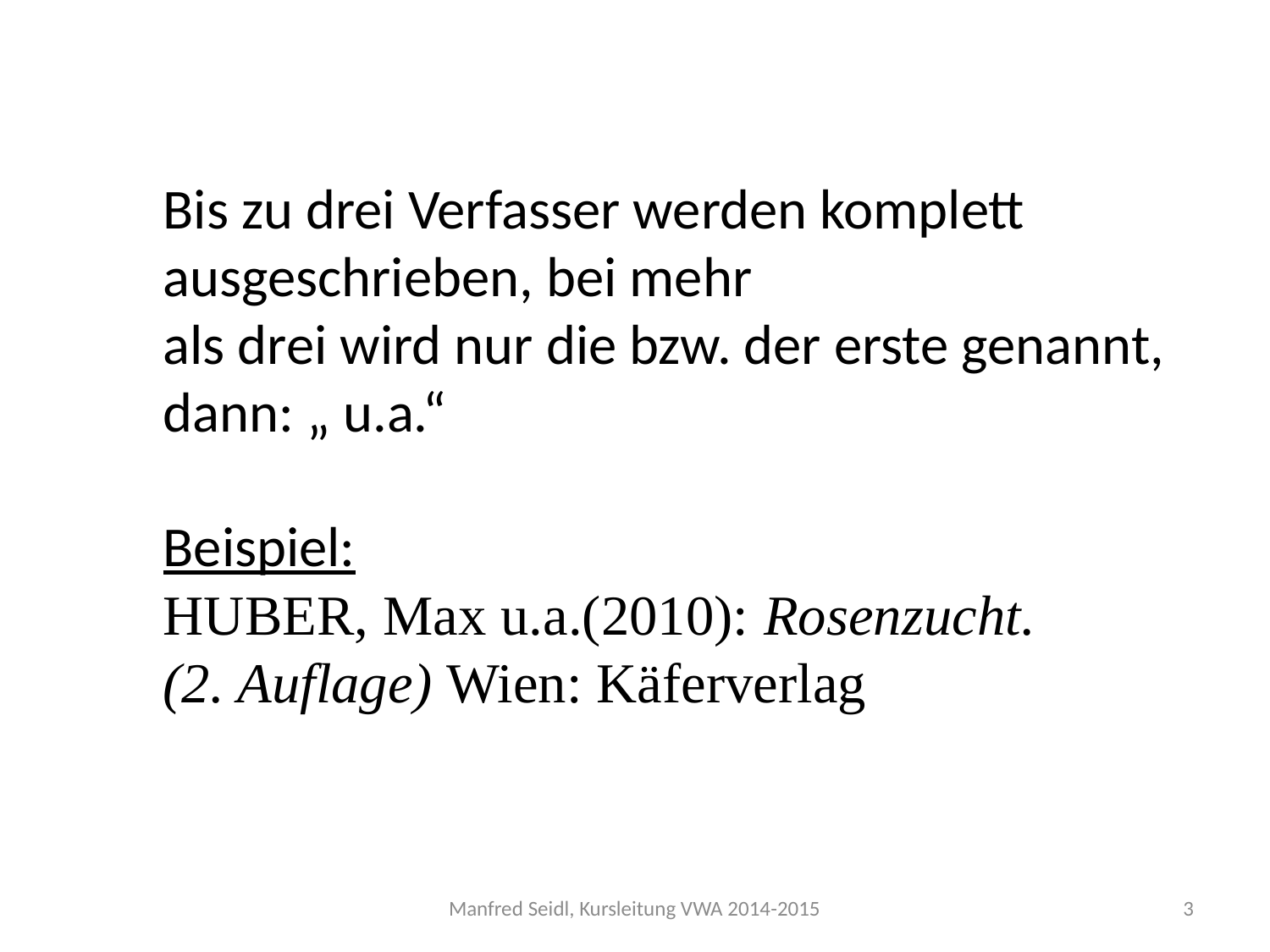

Bis zu drei Verfasser werden komplett
ausgeschrieben, bei mehr
als drei wird nur die bzw. der erste genannt,
dann: „ u.a.“

Beispiel:
HUBER, Max u.a.(2010): Rosenzucht.
(2. Auflage) Wien: Käferverlag
Manfred Seidl, Kursleitung VWA 2014-2015
3